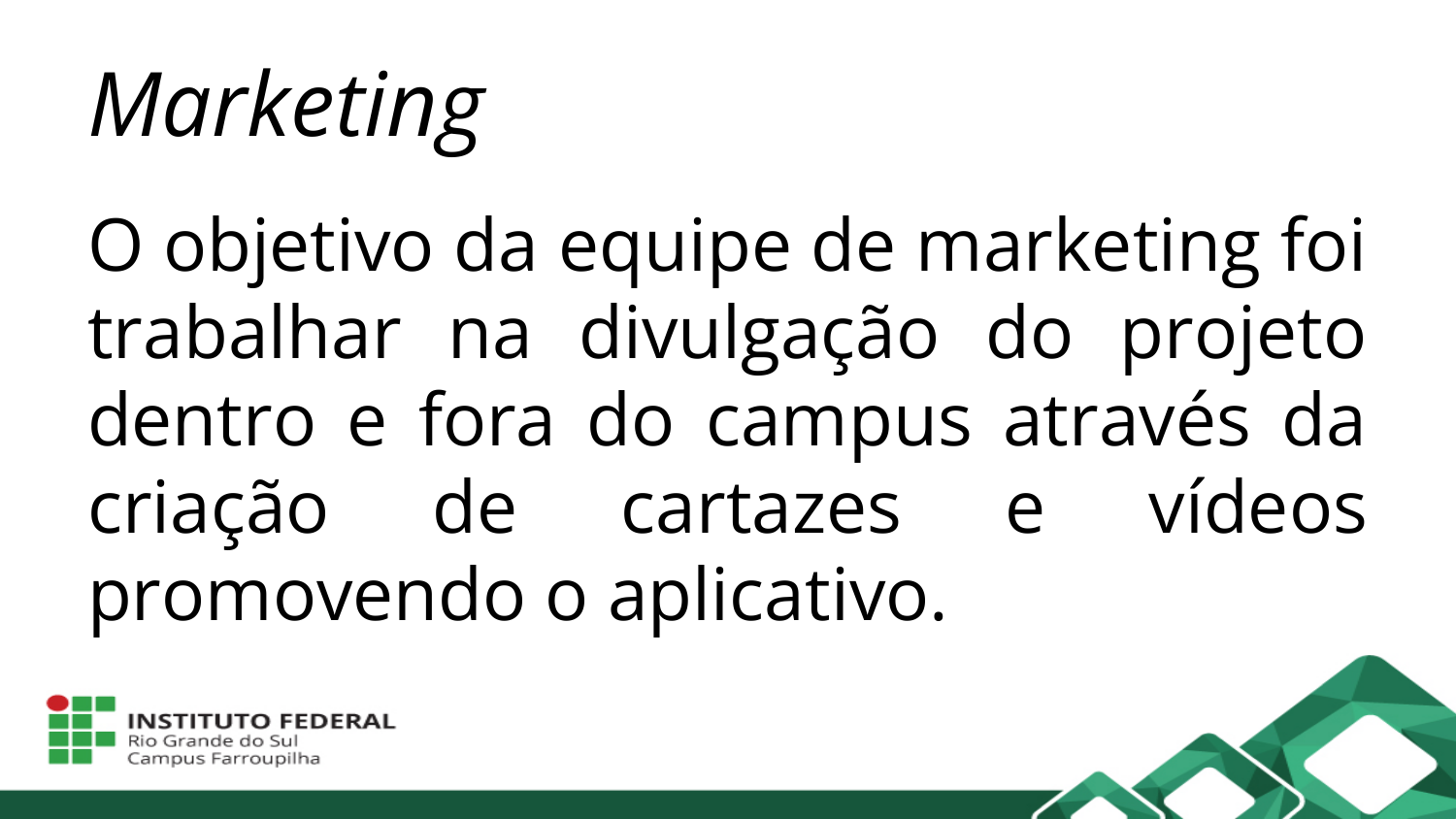

# Marketing
O objetivo da equipe de marketing foi trabalhar na divulgação do projeto dentro e fora do campus através da criação de cartazes e vídeos promovendo o aplicativo.